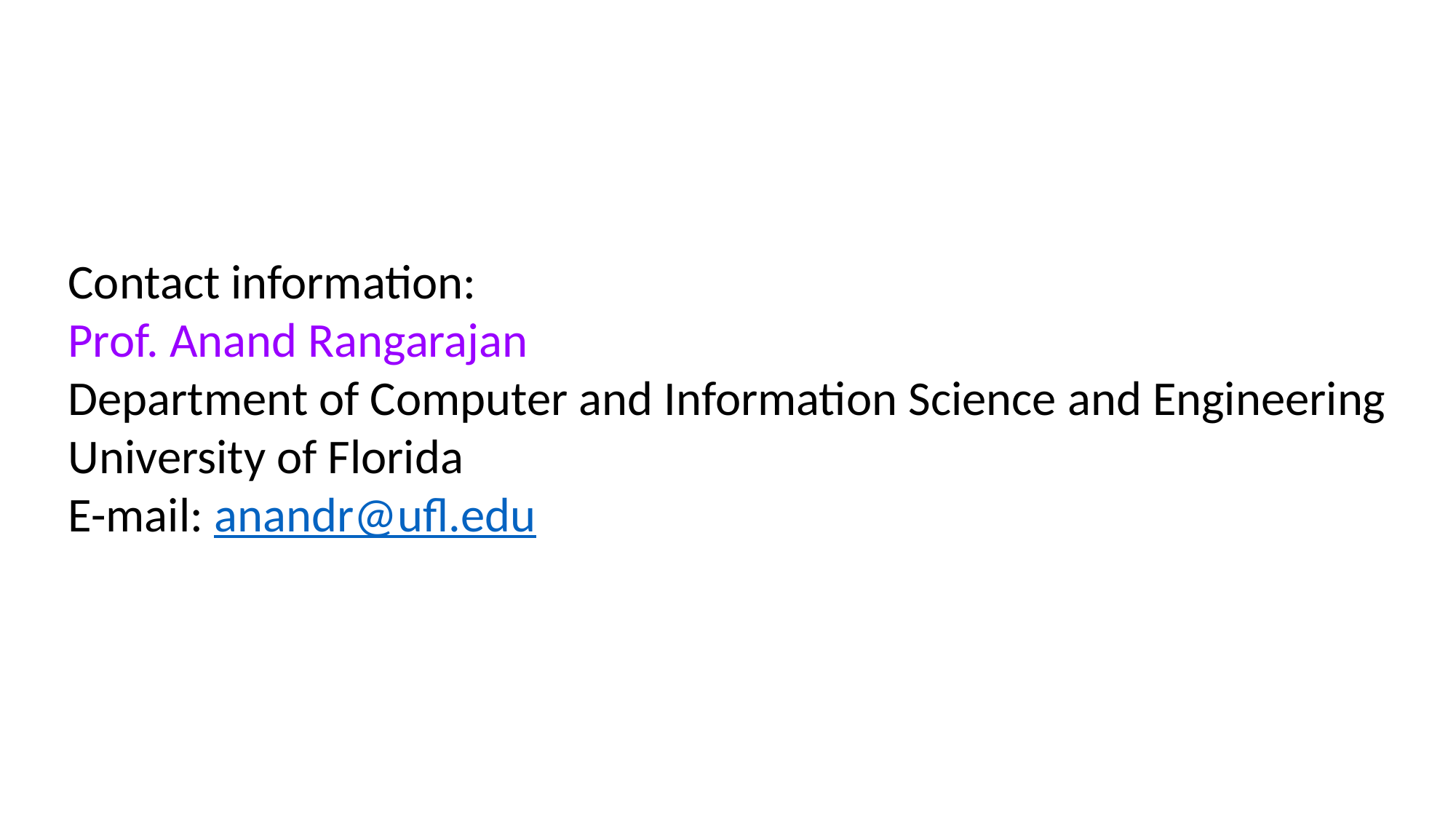

Contact information:
Prof. Anand Rangarajan
Department of Computer and Information Science and Engineering
University of Florida
E-mail: anandr@ufl.edu